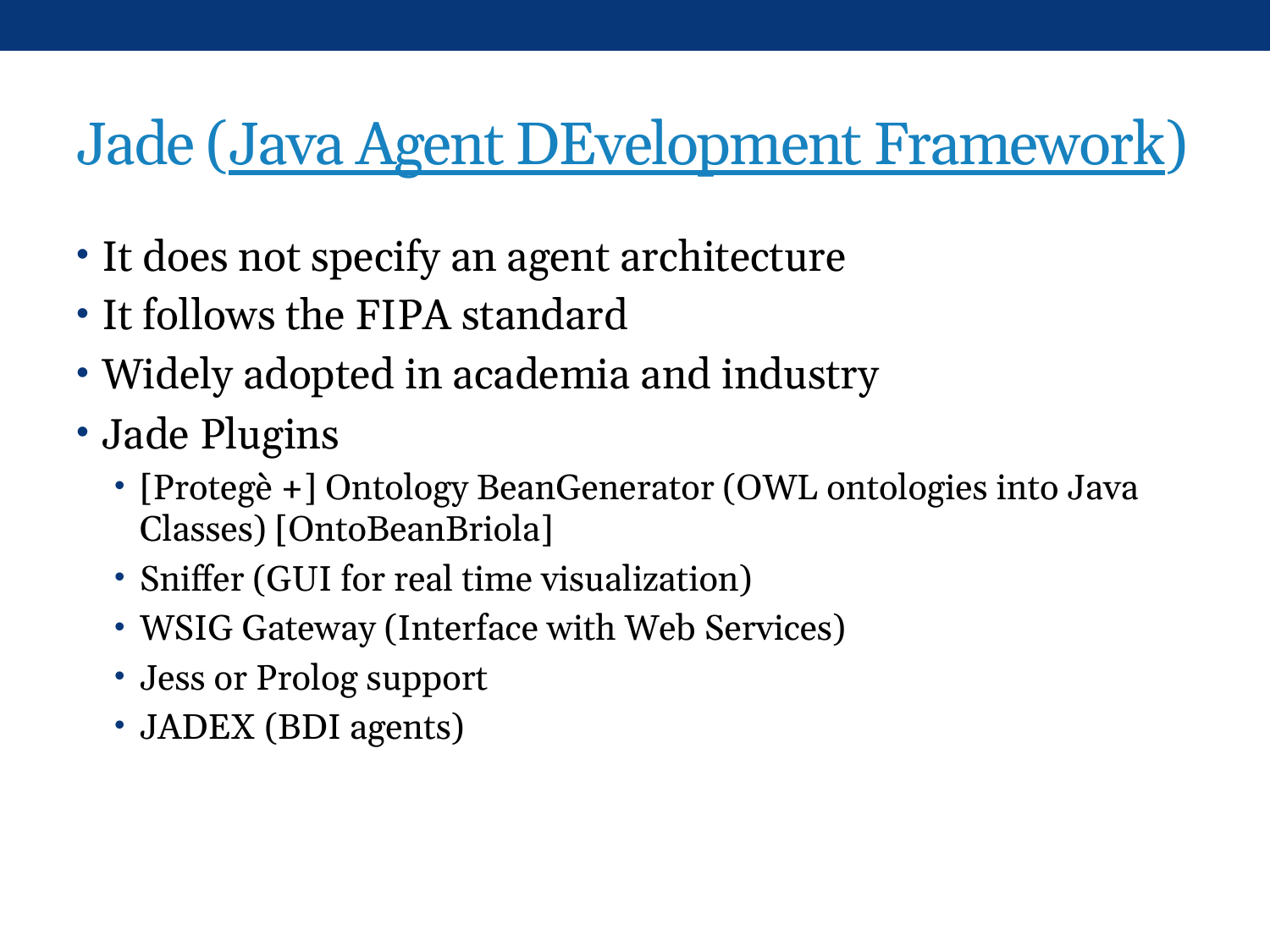

# Jade (Java Agent DEvelopment Framework)
It does not specify an agent architecture
It follows the FIPA standard
Widely adopted in academia and industry
Jade Plugins
[Protegè +] Ontology BeanGenerator (OWL ontologies into Java Classes) [OntoBeanBriola]
Sniffer (GUI for real time visualization)
WSIG Gateway (Interface with Web Services)
Jess or Prolog support
JADEX (BDI agents)